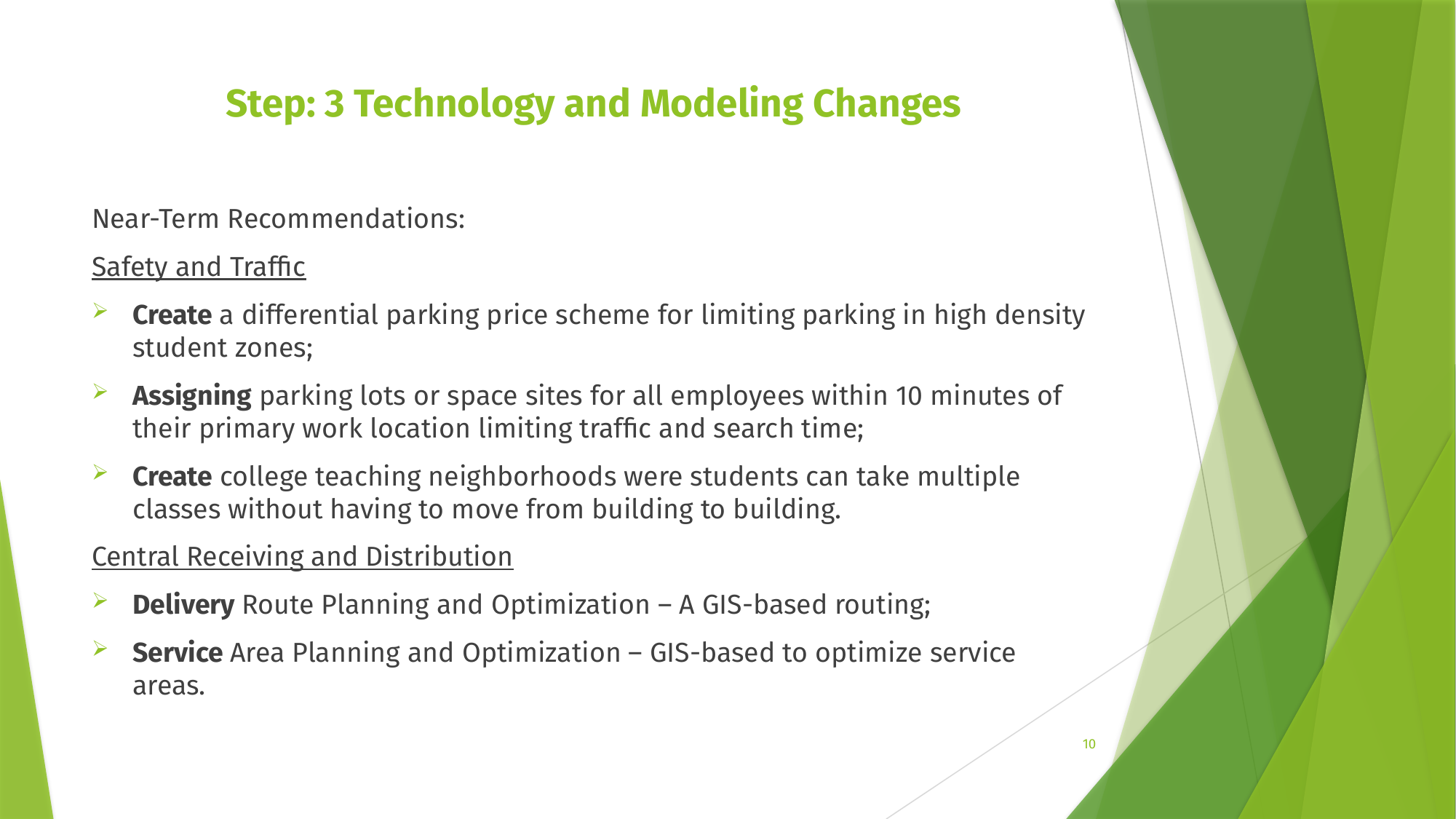

# Step: 3 Technology and Modeling Changes
Near-Term Recommendations:
Safety and Traffic
Create a differential parking price scheme for limiting parking in high density student zones;
Assigning parking lots or space sites for all employees within 10 minutes of their primary work location limiting traffic and search time;
Create college teaching neighborhoods were students can take multiple classes without having to move from building to building.
Central Receiving and Distribution
Delivery Route Planning and Optimization – A GIS-based routing;
Service Area Planning and Optimization – GIS-based to optimize service areas.

10